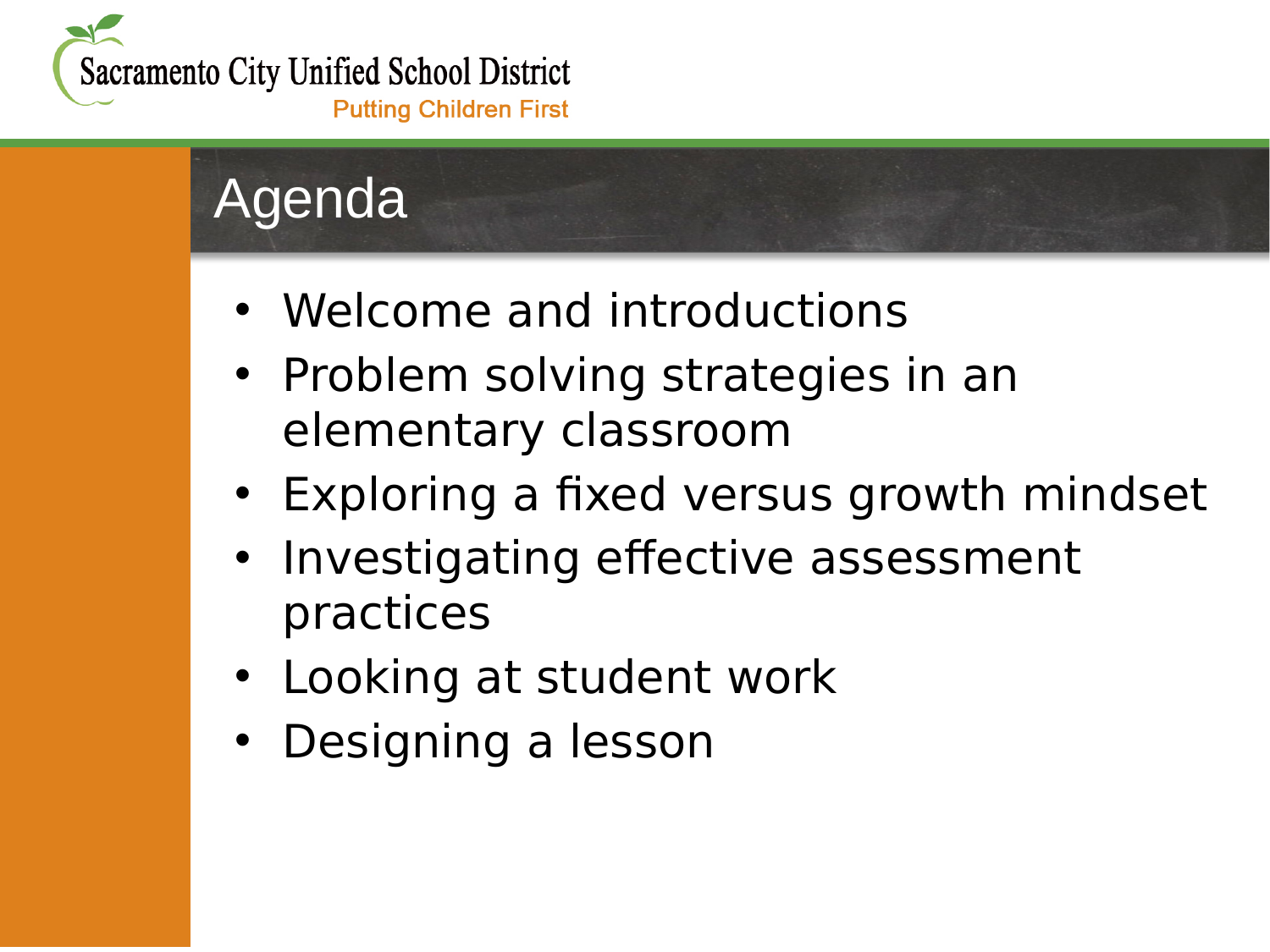

# Agenda
Welcome and introductions
Problem solving strategies in an elementary classroom
Exploring a fixed versus growth mindset
Investigating effective assessment practices
Looking at student work
Designing a lesson